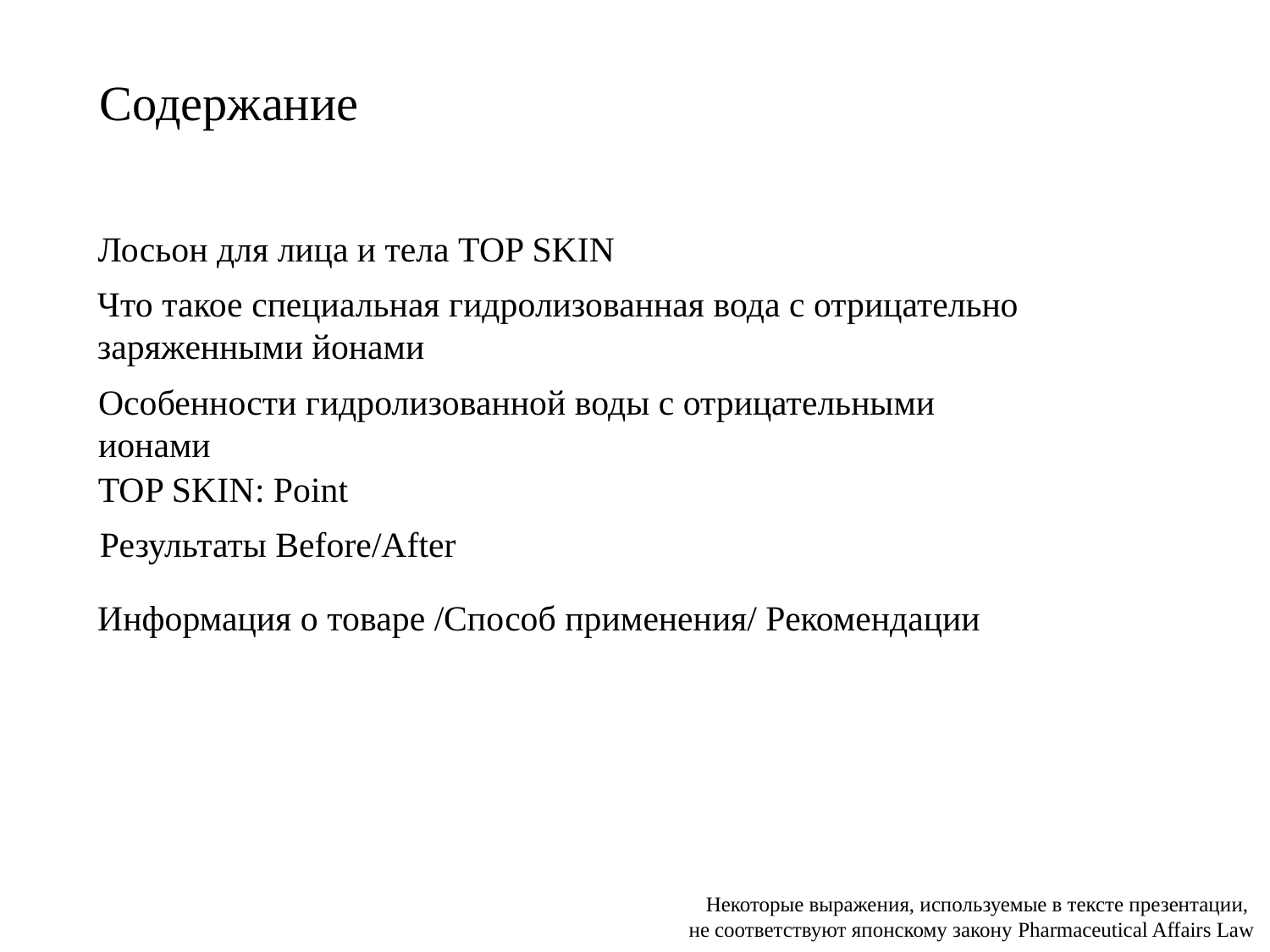

Содержание
Лосьон для лица и тела TOP SKIN
Что такое специальная гидролизованная вода с отрицательно
заряженными йонами
Особенности гидролизованной воды с отрицательными ионами
TOP SKIN: Point
Результаты Before/After
Информация о товаре /Способ применения/ Рекомендации
Некоторые выражения, используемые в тексте презентации,
не соответствуют японскому закону Pharmaceutical Affairs Law